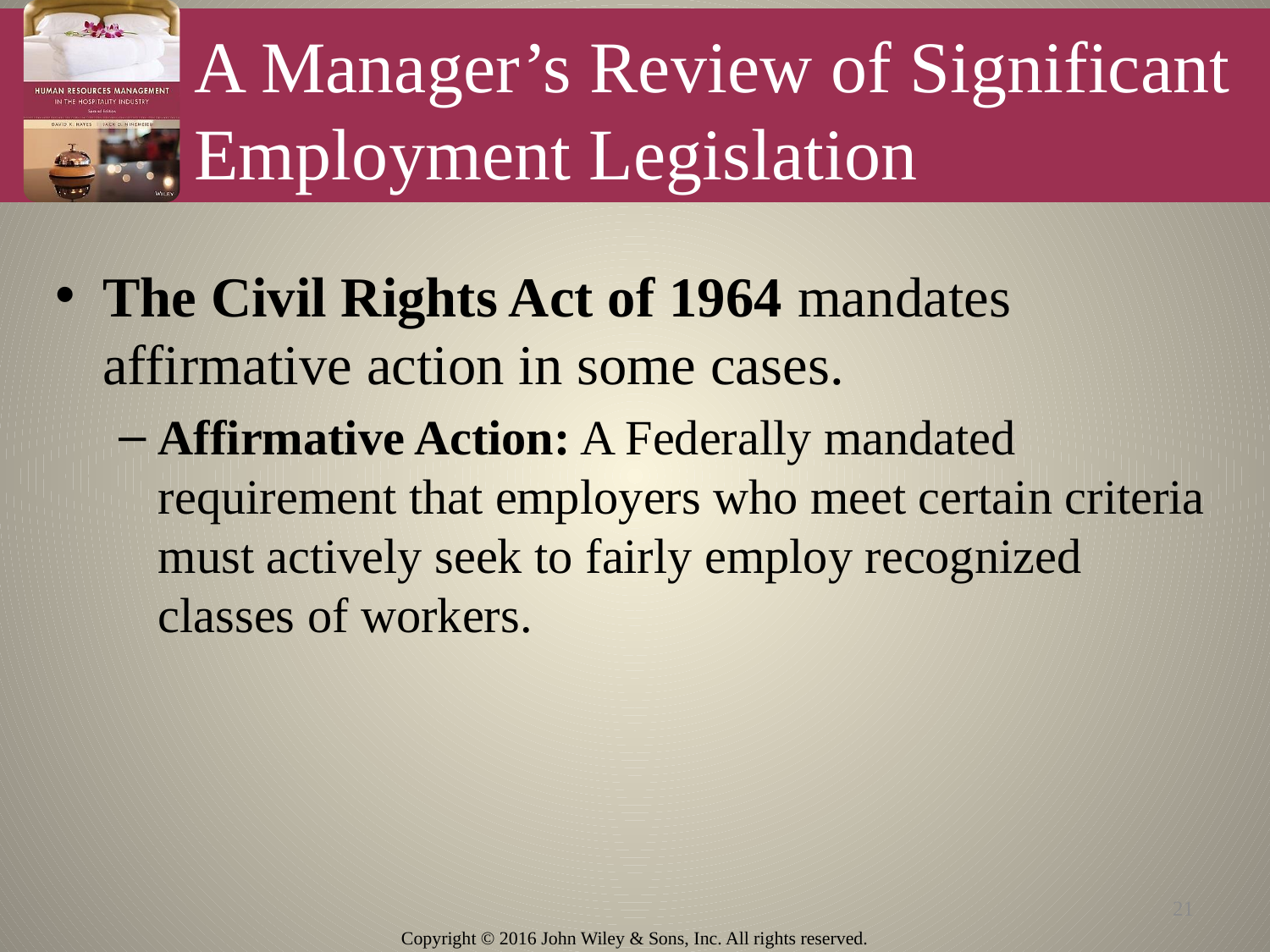

# A Manager’s Review of Significant Employment Legislation
The Civil Rights Act of 1964 mandates affirmative action in some cases.
Affirmative Action: A Federally mandated requirement that employers who meet certain criteria must actively seek to fairly employ recognized classes of workers.
21